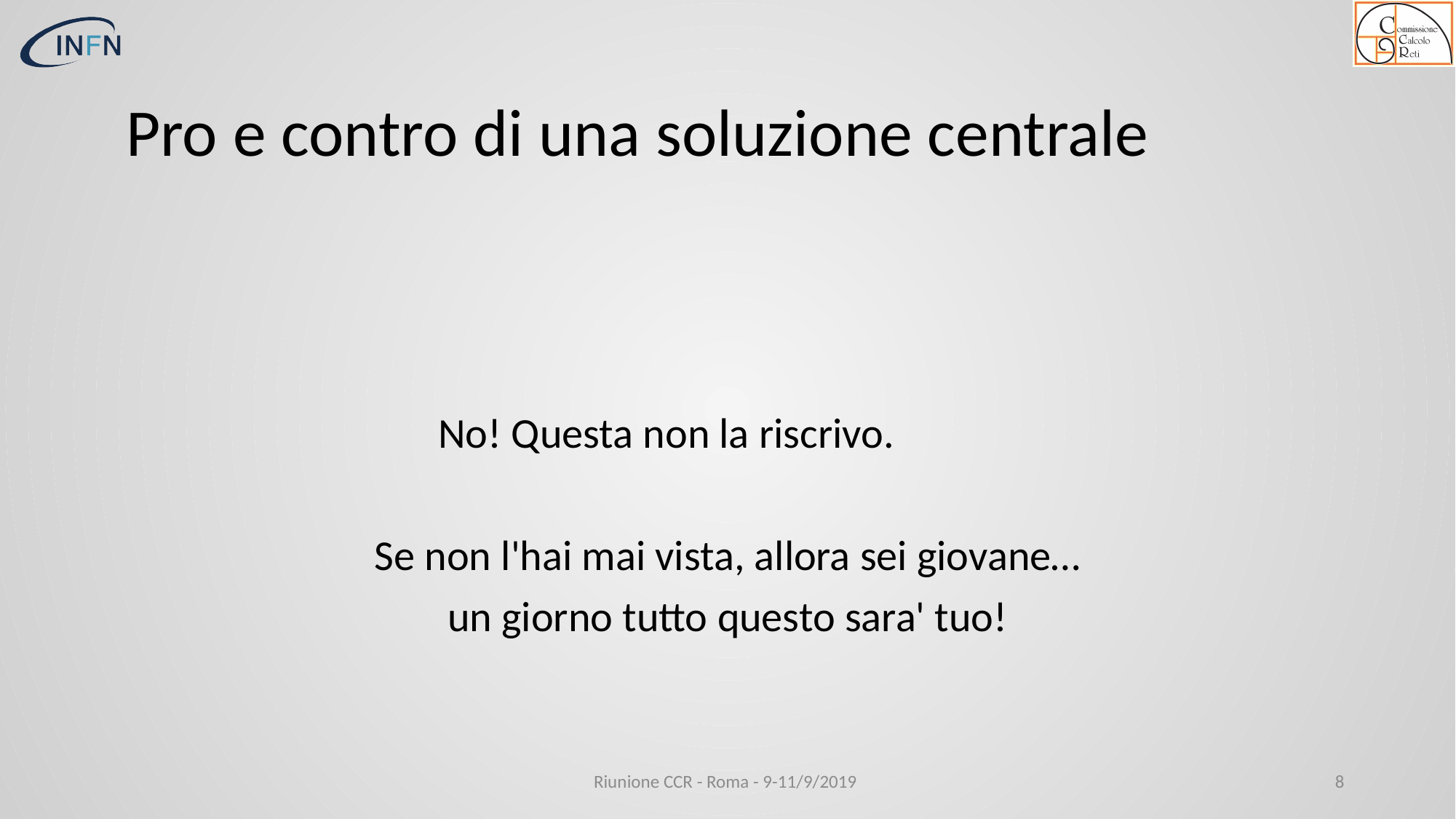

# Pro e contro di una soluzione centrale

			No! Questa non la riscrivo.

Se non l'hai mai vista, allora sei giovane…
un giorno tutto questo sara' tuo!
Riunione CCR - Roma - 9-11/9/2019
8